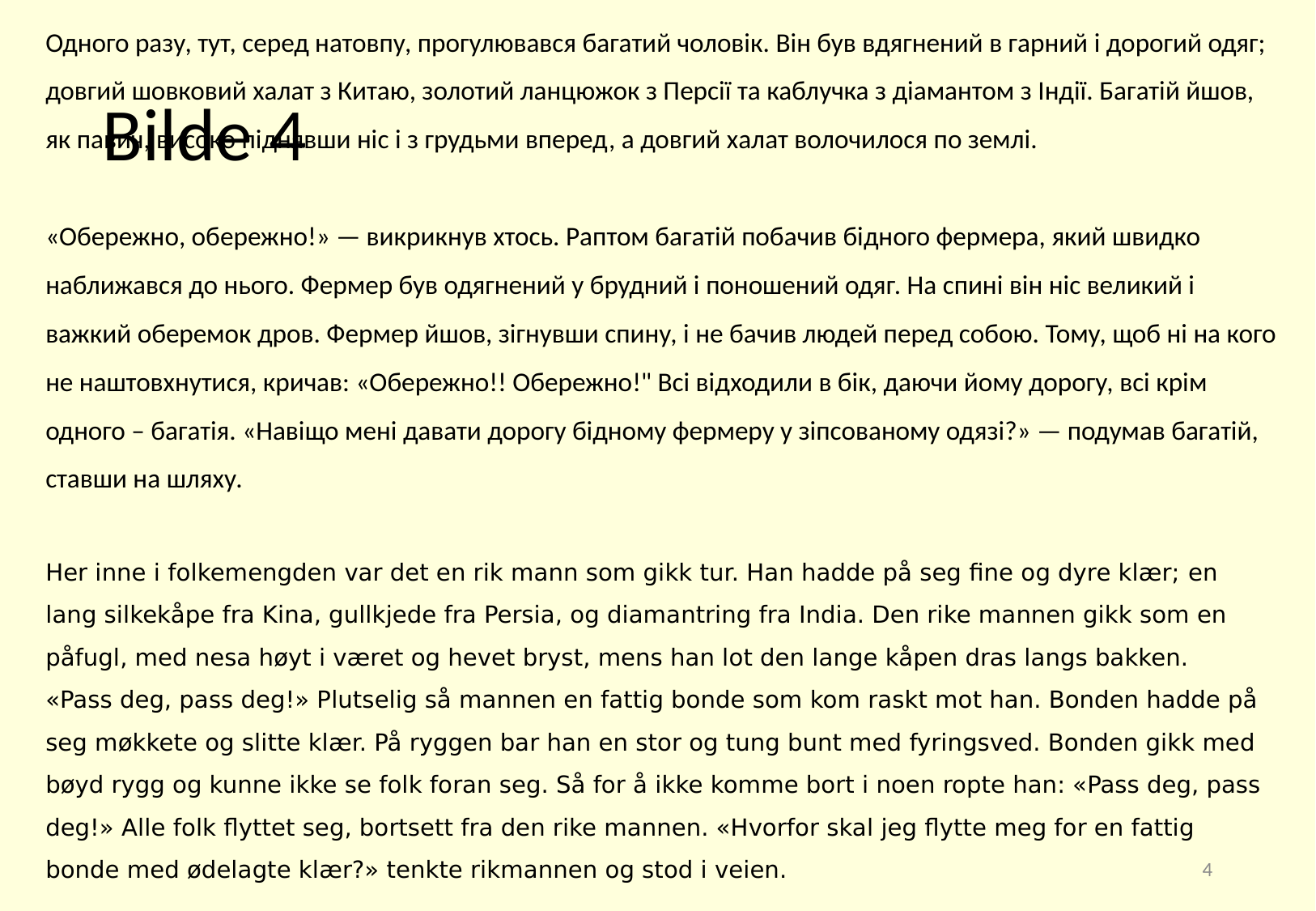

Одного разу, тут, серед натовпу, прогулювався багатий чоловік. Він був вдягнений в гарний і дорогий одяг; довгий шовковий халат з Китаю, золотий ланцюжок з Персії та каблучка з діамантом з Індії. Багатій йшов, як павич, високо піднявши ніс і з грудьми вперед, а довгий халат волочилося по землі.

«Обережно, обережно!» — викрикнув хтось. Раптом багатій побачив бідного фермера, який швидко наближався до нього. Фермер був одягнений у брудний і поношений одяг. На спині він ніс великий і важкий оберемок дров. Фермер йшов, зігнувши спину, і не бачив людей перед собою. Тому, щоб ні на кого не наштовхнутися, кричав: «Обережно!! Обережно!" Всі відходили в бік, даючи йому дорогу, всі крім одного – багатія. «Навіщо мені давати дорогу бідному фермеру у зіпсованому одязі?» — подумав багатій, ставши на шляху.
# Bilde 4
Her inne i folkemengden var det en rik mann som gikk tur. Han hadde på seg fine og dyre klær; en lang silkekåpe fra Kina, gullkjede fra Persia, og diamantring fra India. Den rike mannen gikk som en påfugl, med nesa høyt i været og hevet bryst, mens han lot den lange kåpen dras langs bakken.
«Pass deg, pass deg!» Plutselig så mannen en fattig bonde som kom raskt mot han. Bonden hadde på seg møkkete og slitte klær. På ryggen bar han en stor og tung bunt med fyringsved. Bonden gikk med bøyd rygg og kunne ikke se folk foran seg. Så for å ikke komme bort i noen ropte han: «Pass deg, pass deg!» Alle folk flyttet seg, bortsett fra den rike mannen. «Hvorfor skal jeg flytte meg for en fattig bonde med ødelagte klær?» tenkte rikmannen og stod i veien.
4